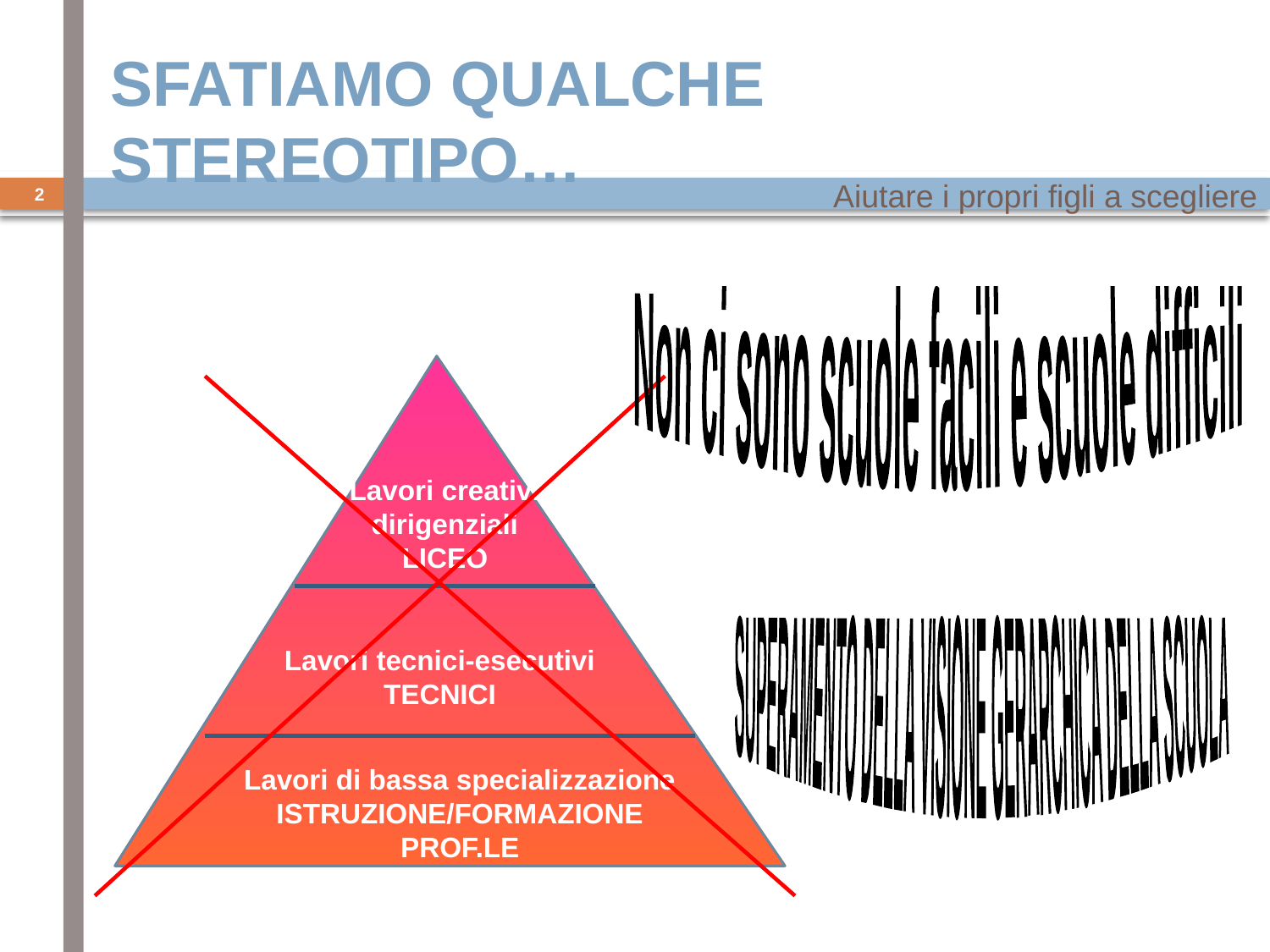

Sfatiamo qualche stereotipo…
 2
Non ci sono scuole facili e scuole difficili

Lavori creativi dirigenziali
LICEO
SUPERAMENTO DELLA VISIONE GERARCHICA DELLA SCUOLA
Lavori tecnici-esecutivi
TECNICI
Lavori di bassa specializzazione
ISTRUZIONE/FORMAZIONE PROF.LE